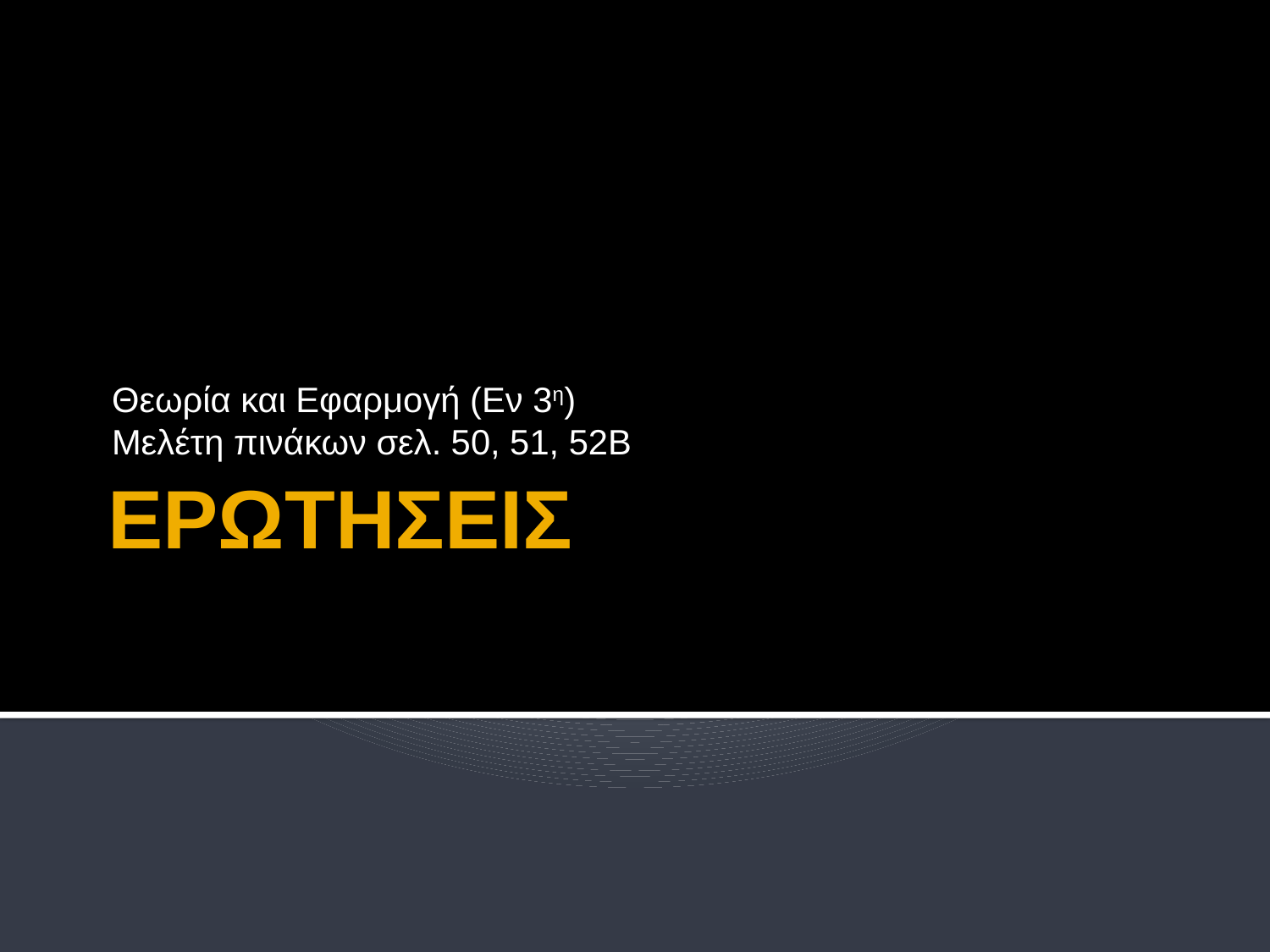

Θεωρία και Εφαρμογή (Εν 3η)
Μελέτη πινάκων σελ. 50, 51, 52Β
# ΕΡΩΤΗΣΕΙΣ